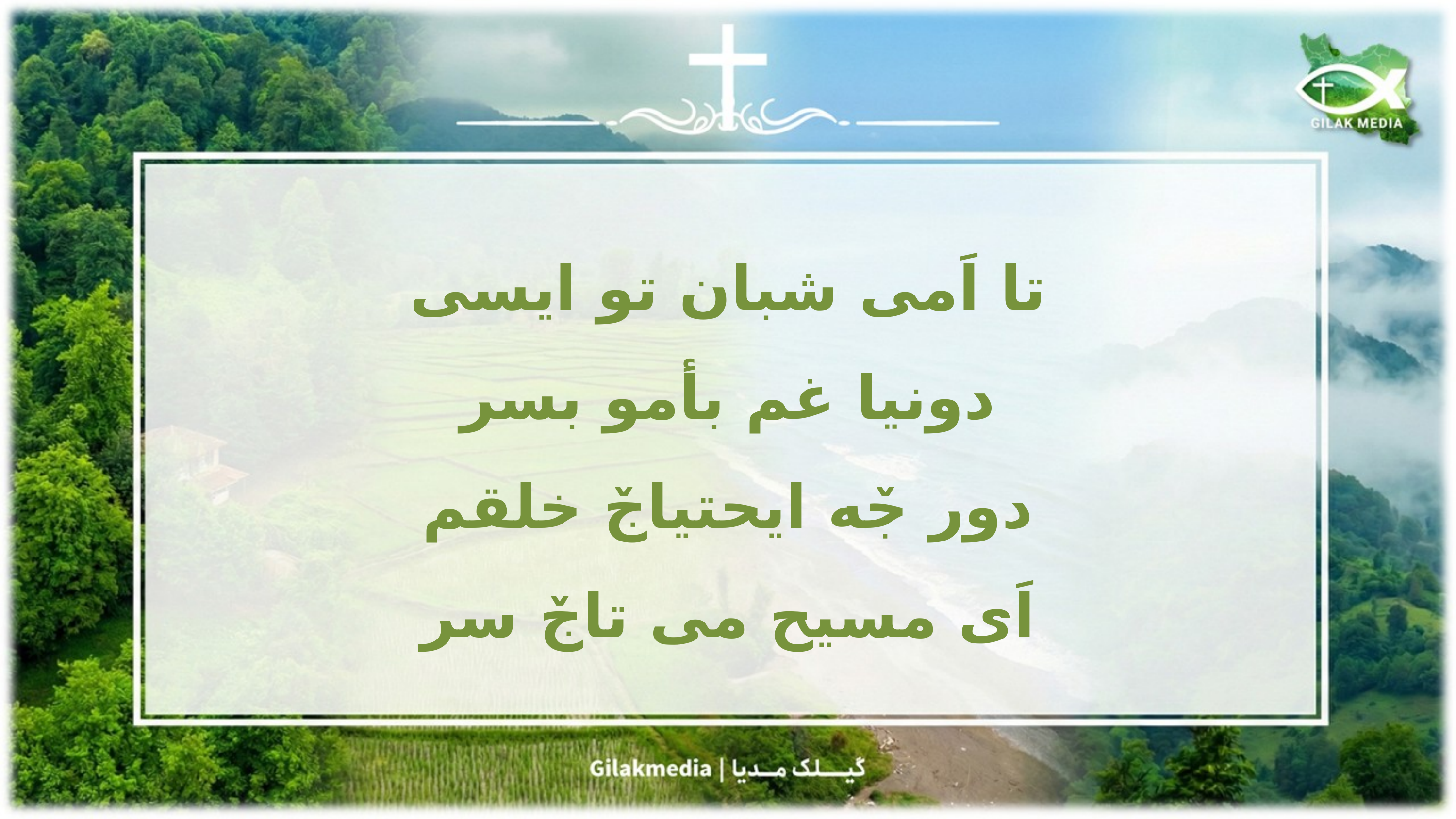

تا اَمی شبان تو ایسی
 دونیا غم بأمو بسر
دور جٚه ایحتیاجٚ خلقم
 اَی مسیح می تاجٚ سر